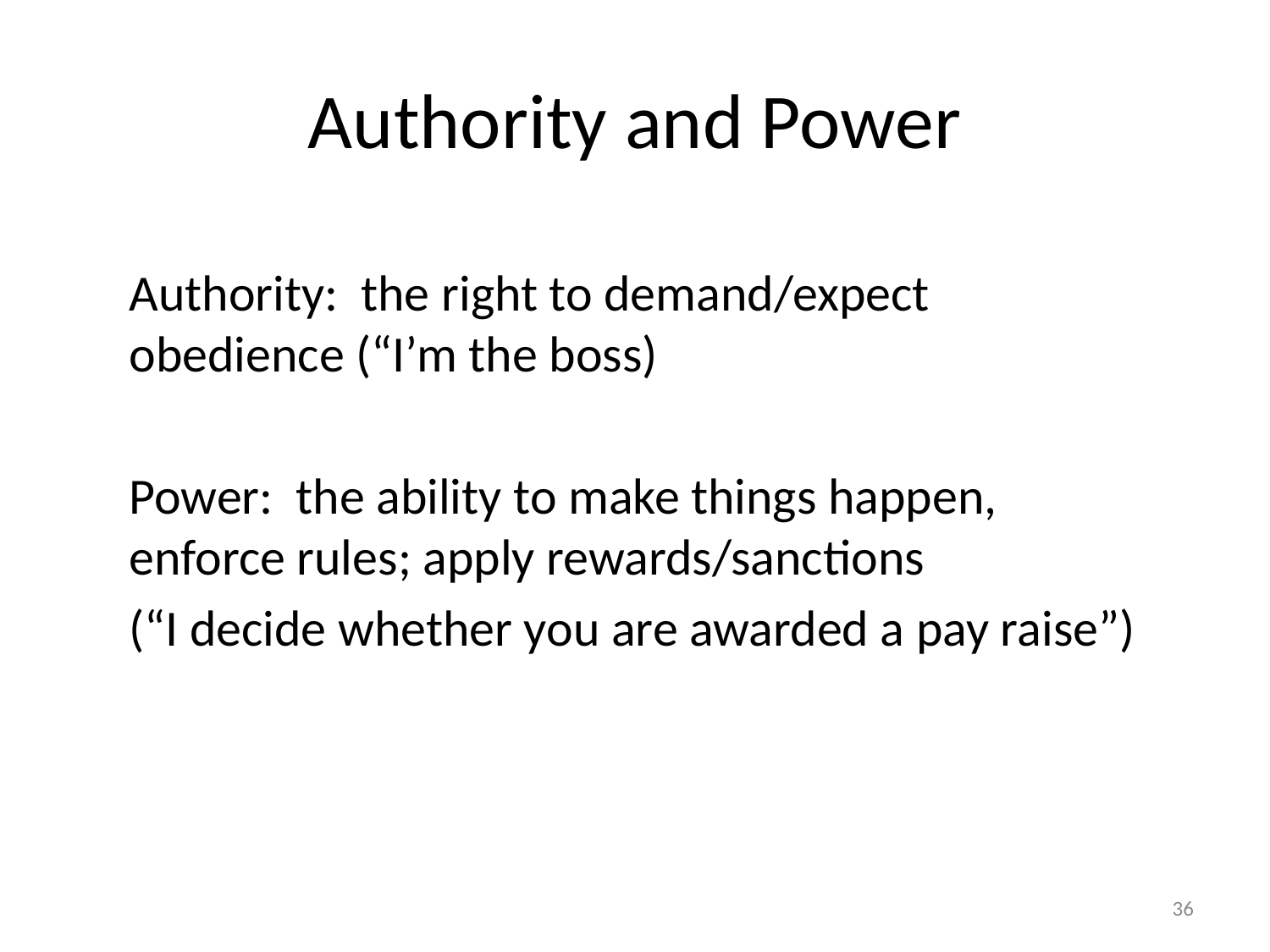

# Authority and Power
Authority:  the right to demand/expect obedience (“I’m the boss)

Power:  the ability to make things happen, enforce rules; apply rewards/sanctions
(“I decide whether you are awarded a pay raise”)
36